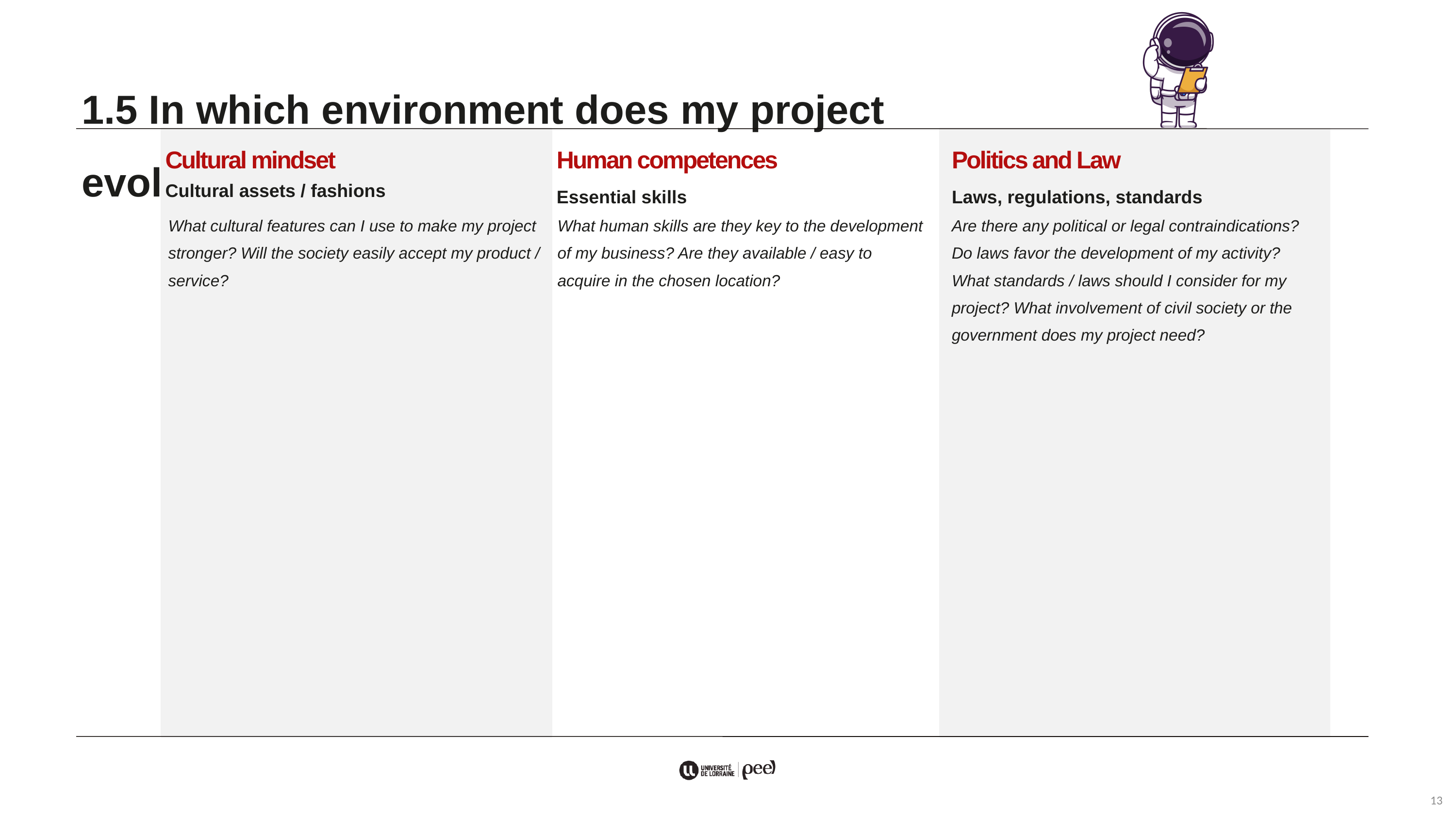

1.5 In which environment does my project evolve?

Cultural mindset
Cultural assets / fashions
Human competences
Essential skills
Politics and Law
Laws, regulations, standards
What cultural features can I use to make my project stronger? Will the society easily accept my product / service?
What human skills are they key to the development of my business? Are they available / easy to acquire in the chosen location?
Are there any political or legal contraindications? Do laws favor the development of my activity? What standards / laws should I consider for my project? What involvement of civil society or the government does my project need?

13